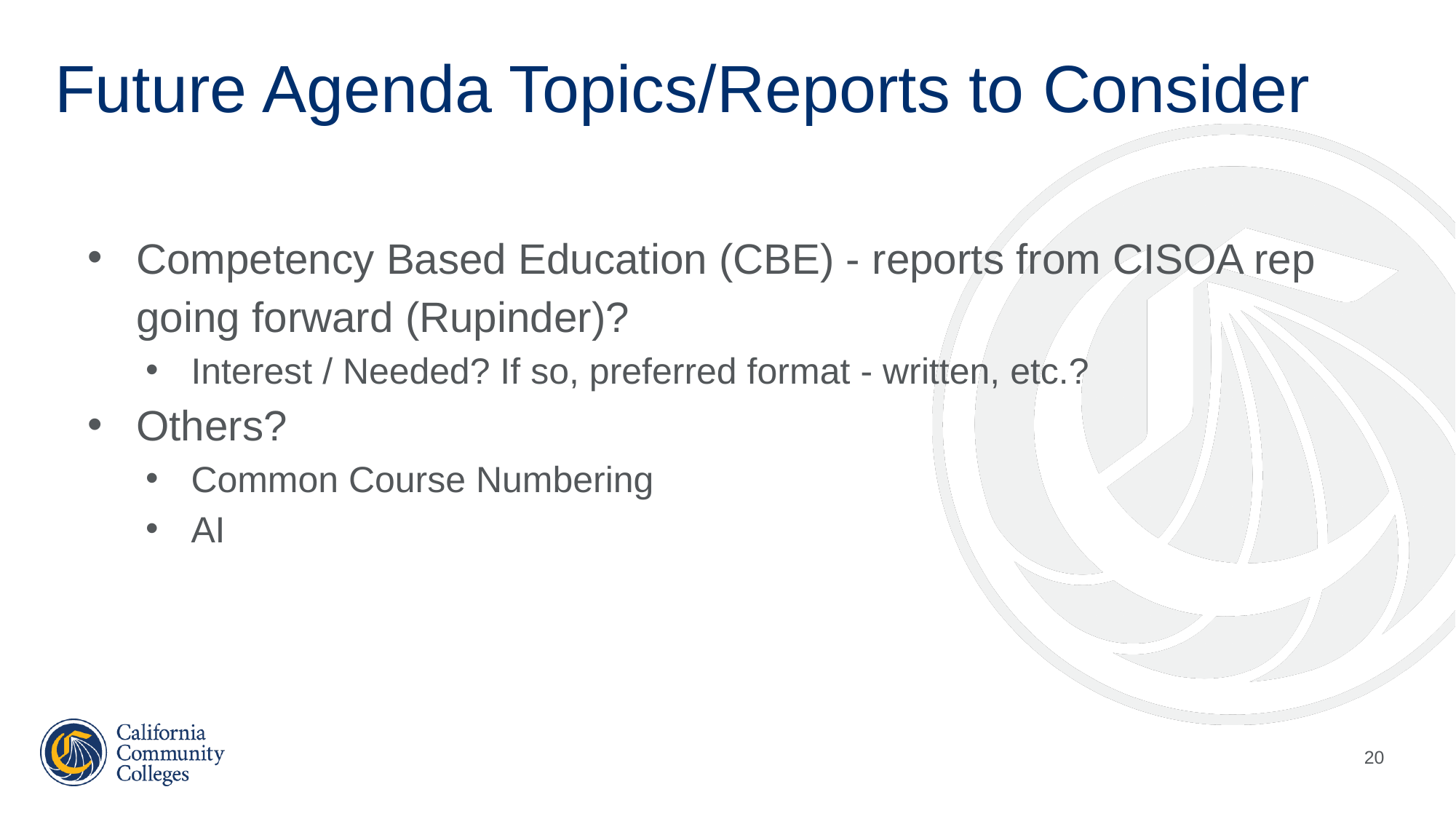

# Future Agenda Topics/Reports to Consider
Competency Based Education (CBE) - reports from CISOA rep going forward (Rupinder)?
Interest / Needed? If so, preferred format - written, etc.?
Others?
Common Course Numbering
AI
20